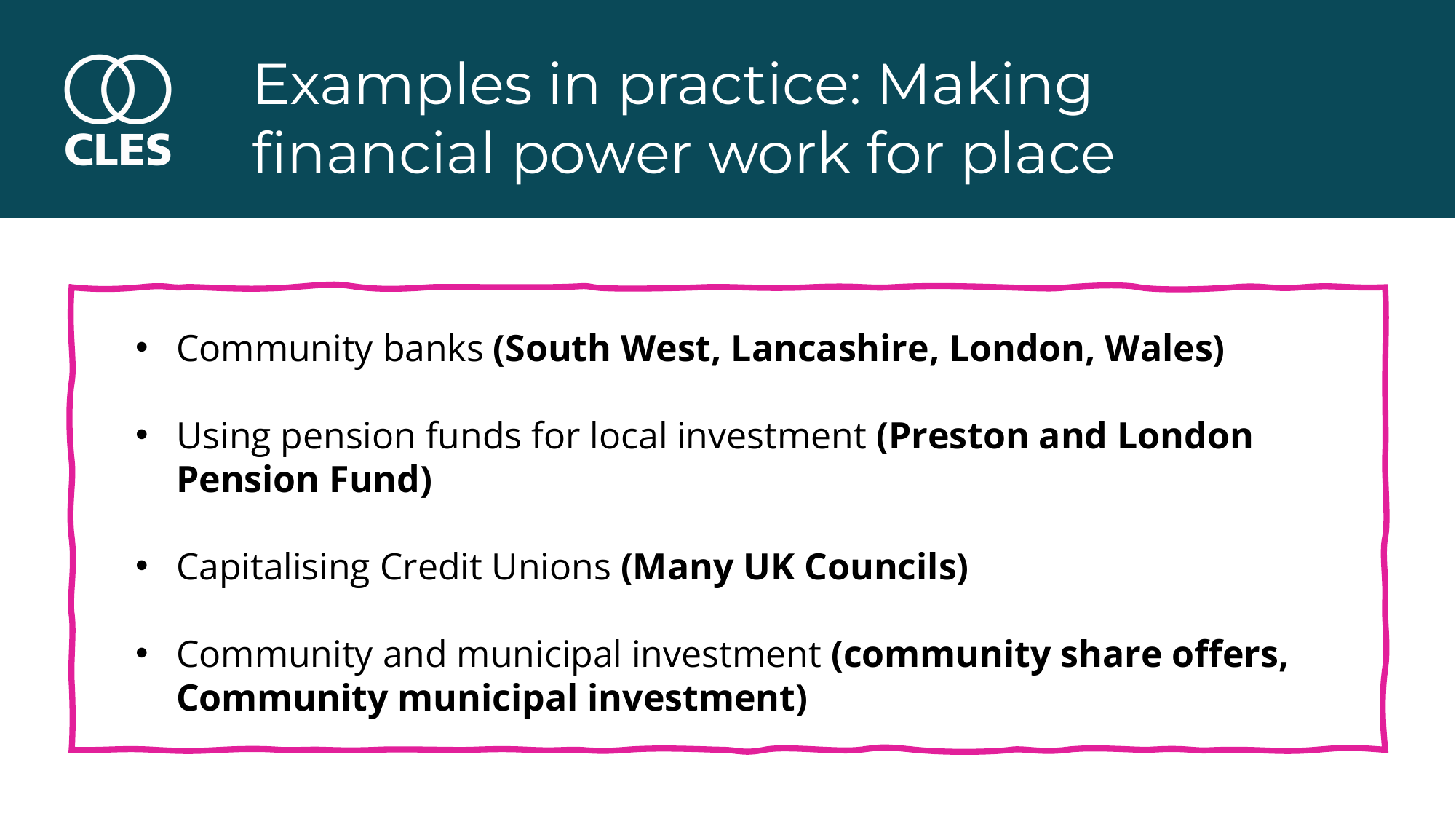

Examples in practice: Making financial power work for place

Community banks (South West, Lancashire, London, Wales)

Using pension funds for local investment (Preston and London Pension Fund)

Capitalising Credit Unions (Many UK Councils)

Community and municipal investment (community share offers, Community municipal investment)